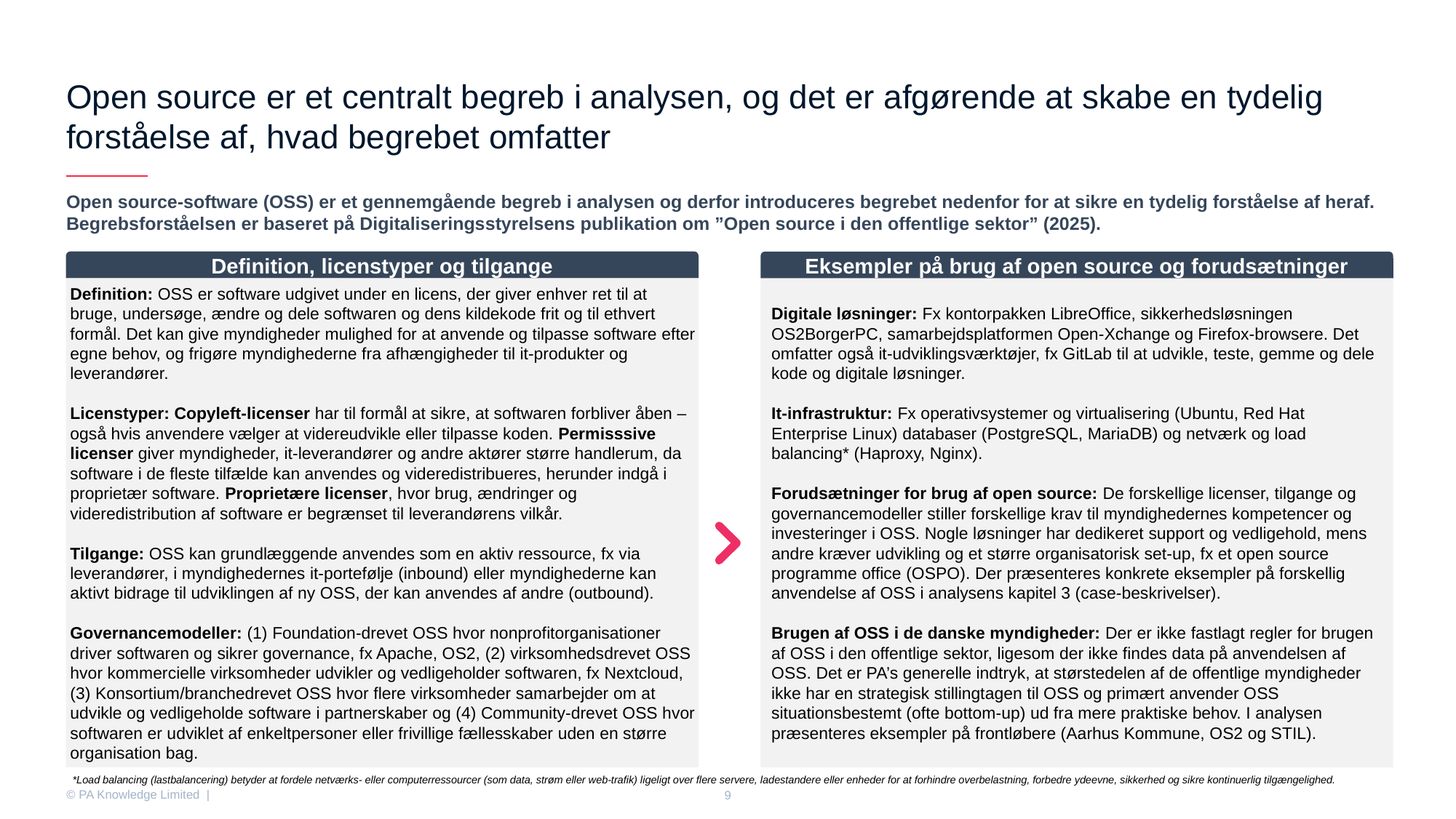

# Open source er et centralt begreb i analysen, og det er afgørende at skabe en tydelig forståelse af, hvad begrebet omfatter
Open source-software (OSS) er et gennemgående begreb i analysen og derfor introduceres begrebet nedenfor for at sikre en tydelig forståelse af heraf. Begrebsforståelsen er baseret på Digitaliseringsstyrelsens publikation om ”Open source i den offentlige sektor” (2025).
Definition, licenstyper og tilgange
Eksempler på brug af open source og forudsætninger

Definition: OSS er software udgivet under en licens, der giver enhver ret til at bruge, undersøge, ændre og dele softwaren og dens kildekode frit og til ethvert formål. Det kan give myndigheder mulighed for at anvende og tilpasse software efter egne behov, og frigøre myndighederne fra afhængigheder til it-produkter og leverandører.
Licenstyper: Copyleft-licenser har til formål at sikre, at softwaren forbliver åben – også hvis anvendere vælger at videreudvikle eller tilpasse koden. Permisssive licenser giver myndigheder, it-leverandører og andre aktører større handlerum, da software i de fleste tilfælde kan anvendes og videredistribueres, herunder indgå i proprietær software. Proprietære licenser, hvor brug, ændringer og videredistribution af software er begrænset til leverandørens vilkår.

Tilgange: OSS kan grundlæggende anvendes som en aktiv ressource, fx via leverandører, i myndighedernes it-portefølje (inbound) eller myndighederne kan aktivt bidrage til udviklingen af ny OSS, der kan anvendes af andre (outbound).

Governancemodeller: (1) Foundation-drevet OSS hvor nonprofitorganisationer driver softwaren og sikrer governance, fx Apache, OS2, (2) virksomhedsdrevet OSS hvor kommercielle virksomheder udvikler og vedligeholder softwaren, fx Nextcloud, (3) Konsortium/branchedrevet OSS hvor flere virksomheder samarbejder om at udvikle og vedligeholde software i partnerskaber og (4) Community-drevet OSS hvor softwaren er udviklet af enkeltpersoner eller frivillige fællesskaber uden en større organisation bag.

Digitale løsninger: Fx kontorpakken LibreOffice, sikkerhedsløsningen OS2BorgerPC, samarbejdsplatformen Open-Xchange og Firefox-browsere. Det omfatter også it-udviklingsværktøjer, fx GitLab til at udvikle, teste, gemme og dele kode og digitale løsninger.

It-infrastruktur: Fx operativsystemer og virtualisering (Ubuntu, Red Hat Enterprise Linux) databaser (PostgreSQL, MariaDB) og netværk og load balancing* (Haproxy, Nginx).

Forudsætninger for brug af open source: De forskellige licenser, tilgange og governancemodeller stiller forskellige krav til myndighedernes kompetencer og investeringer i OSS. Nogle løsninger har dedikeret support og vedligehold, mens andre kræver udvikling og et større organisatorisk set-up, fx et open source programme office (OSPO). Der præsenteres konkrete eksempler på forskellig anvendelse af OSS i analysens kapitel 3 (case-beskrivelser).

Brugen af OSS i de danske myndigheder: Der er ikke fastlagt regler for brugen af OSS i den offentlige sektor, ligesom der ikke findes data på anvendelsen af OSS. Det er PA’s generelle indtryk, at størstedelen af de offentlige myndigheder ikke har en strategisk stillingtagen til OSS og primært anvender OSS situationsbestemt (ofte bottom-up) ud fra mere praktiske behov. I analysen præsenteres eksempler på frontløbere (Aarhus Kommune, OS2 og STIL).

*Load balancing (lastbalancering) betyder at fordele netværks- eller computerressourcer (som data, strøm eller web-trafik) ligeligt over flere servere, ladestandere eller enheder for at forhindre overbelastning, forbedre ydeevne, sikkerhed og sikre kontinuerlig tilgængelighed.